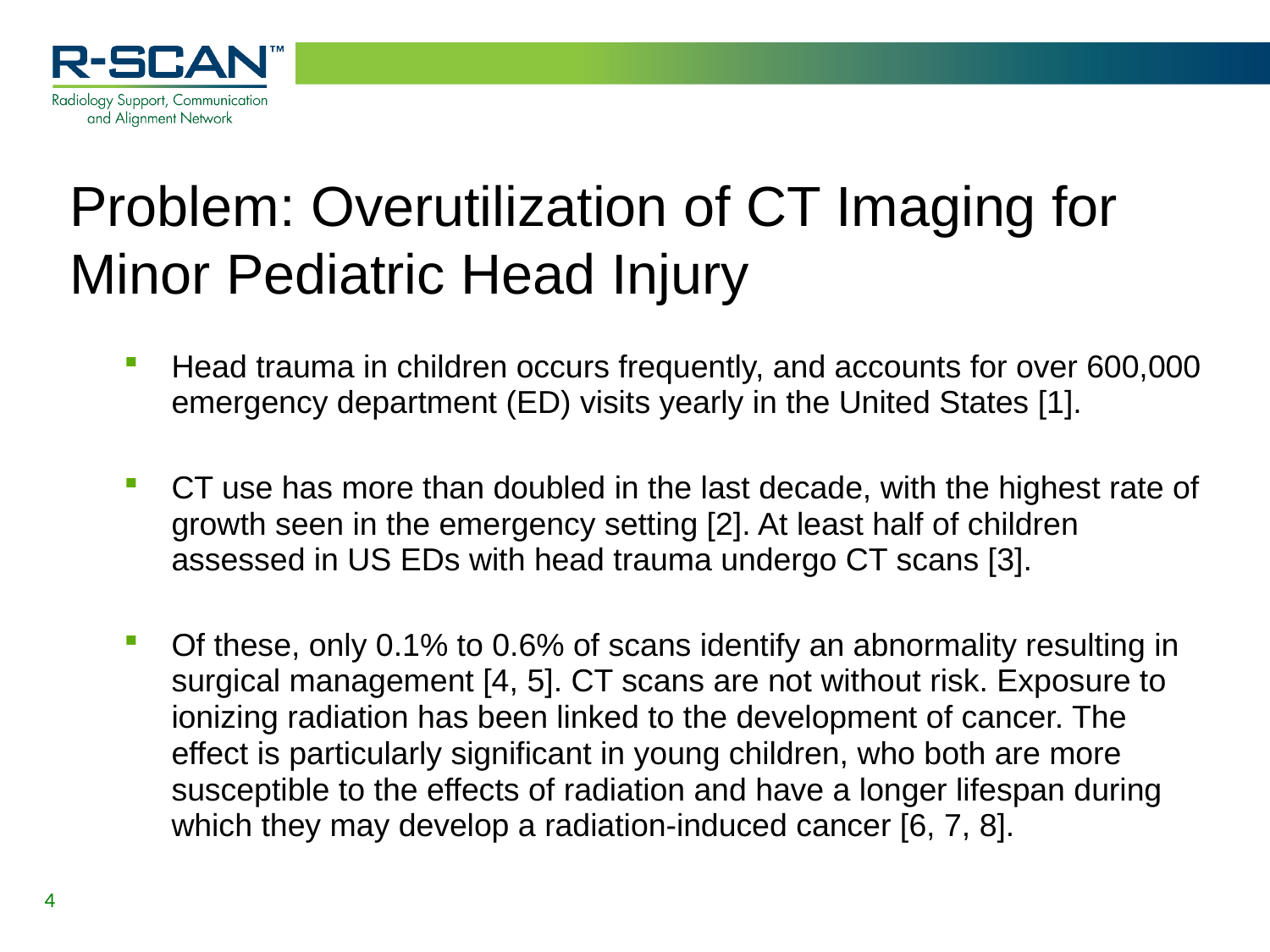

# Problem: Overutilization of CT Imaging for Minor Pediatric Head Injury
Head trauma in children occurs frequently, and accounts for over 600,000 emergency department (ED) visits yearly in the United States [1].

CT use has more than doubled in the last decade, with the highest rate of growth seen in the emergency setting [2]. At least half of children assessed in US EDs with head trauma undergo CT scans [3].

Of these, only 0.1% to 0.6% of scans identify an abnormality resulting in surgical management [4, 5]. CT scans are not without risk. Exposure to ionizing radiation has been linked to the development of cancer. The effect is particularly significant in young children, who both are more susceptible to the effects of radiation and have a longer lifespan during which they may develop a radiation-induced cancer [6, 7, 8].
4